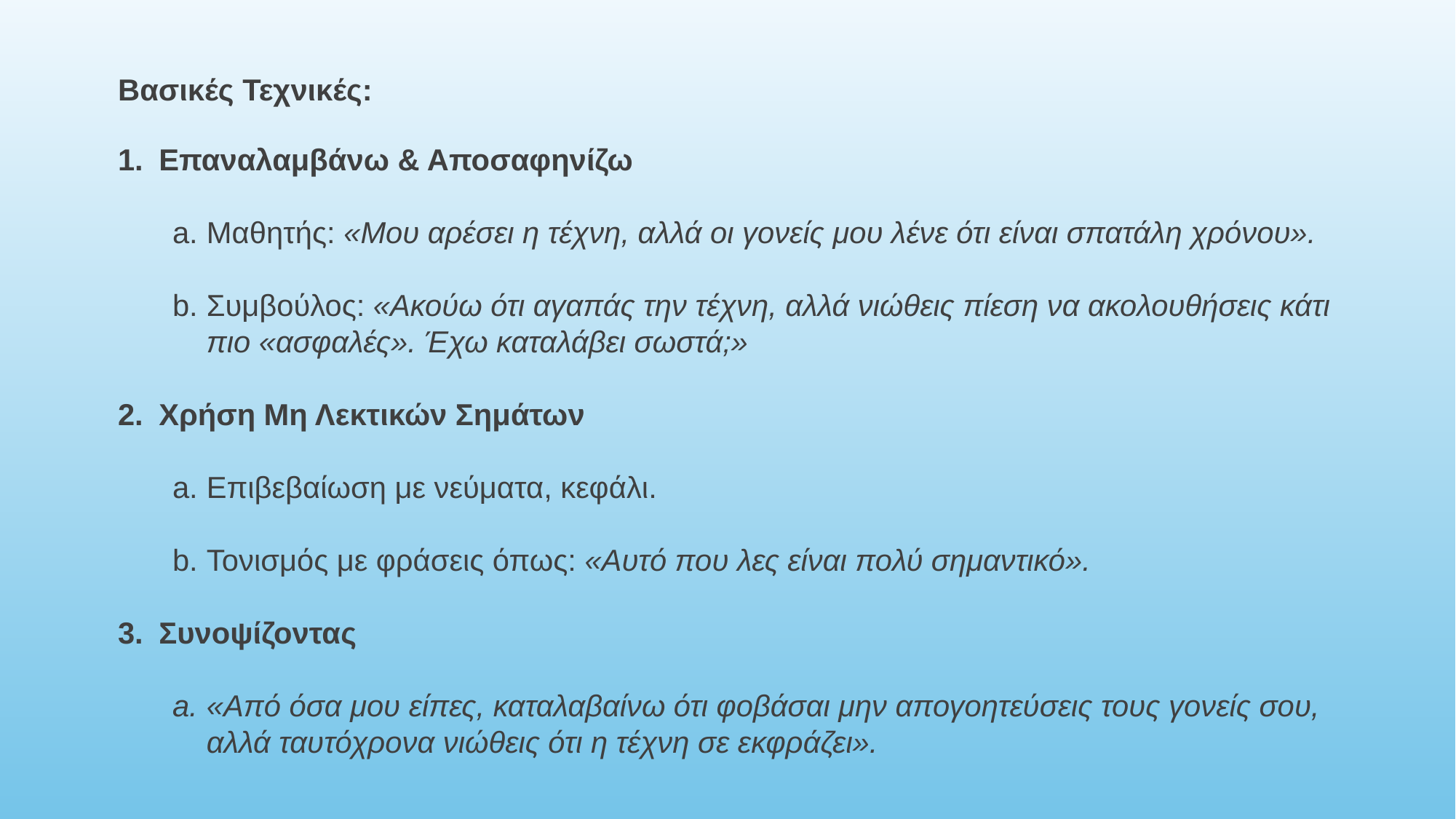

Βασικές Τεχνικές:
Επαναλαμβάνω & Αποσαφηνίζω
Μαθητής: «Μου αρέσει η τέχνη, αλλά οι γονείς μου λένε ότι είναι σπατάλη χρόνου».
Συμβούλος: «Ακούω ότι αγαπάς την τέχνη, αλλά νιώθεις πίεση να ακολουθήσεις κάτι πιο «ασφαλές». Έχω καταλάβει σωστά;»
Χρήση Μη Λεκτικών Σημάτων
Επιβεβαίωση με νεύματα, κεφάλι.
Τονισμός με φράσεις όπως: «Αυτό που λες είναι πολύ σημαντικό».
Συνοψίζοντας
«Από όσα μου είπες, καταλαβαίνω ότι φοβάσαι μην απογοητεύσεις τους γονείς σου, αλλά ταυτόχρονα νιώθεις ότι η τέχνη σε εκφράζει».